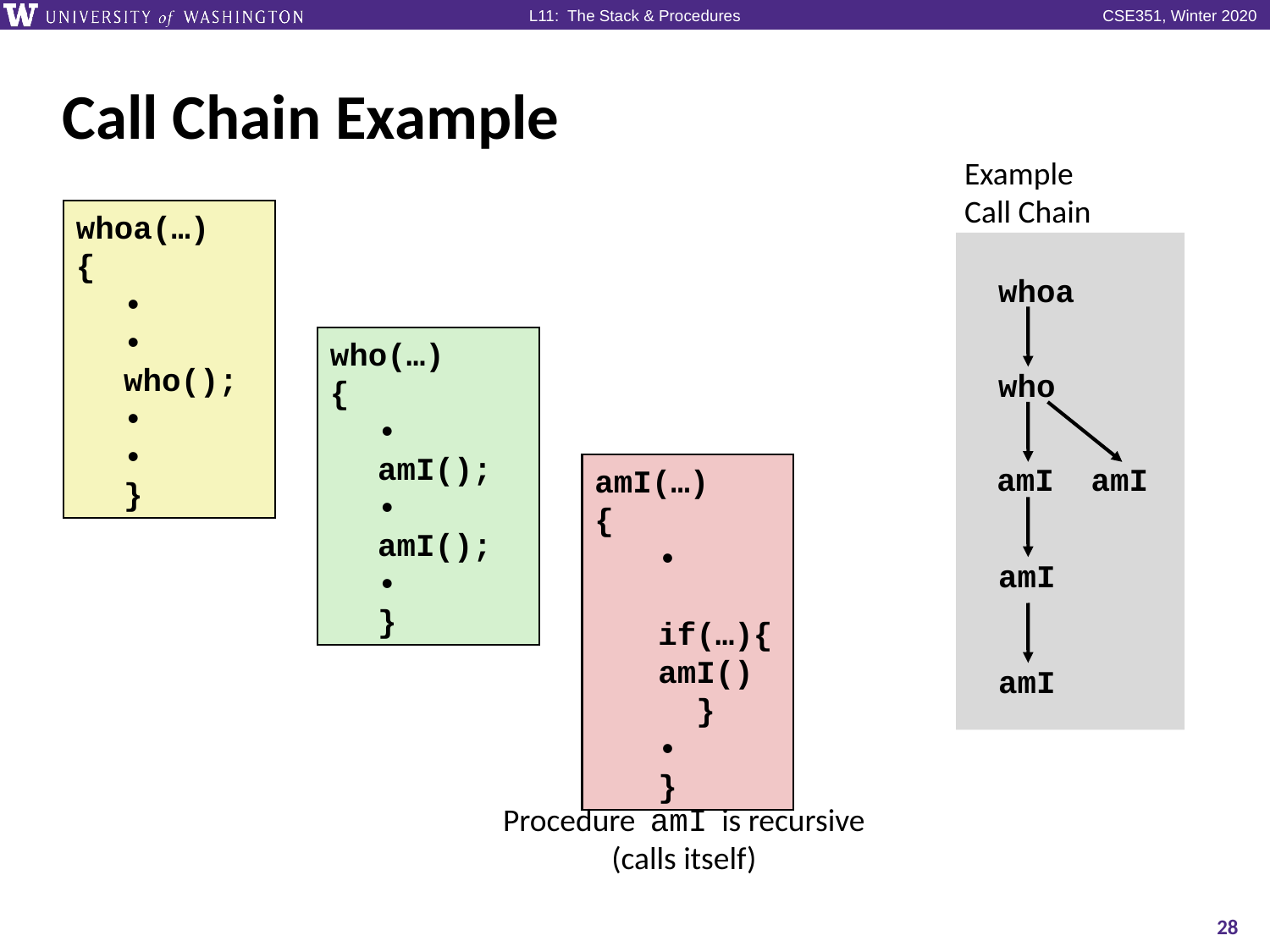

# Call Chain Example
Example
Call Chain
whoa(…)
{
•
•
who();
•
•
}

whoa

who

amI
amI

amI

amI
who(…)
{
•
amI();
•
amI();
•
}
amI(…)
{
•
  if(…){
amI()
  }
•
}
Procedure  amI  is recursive
(calls itself)
28